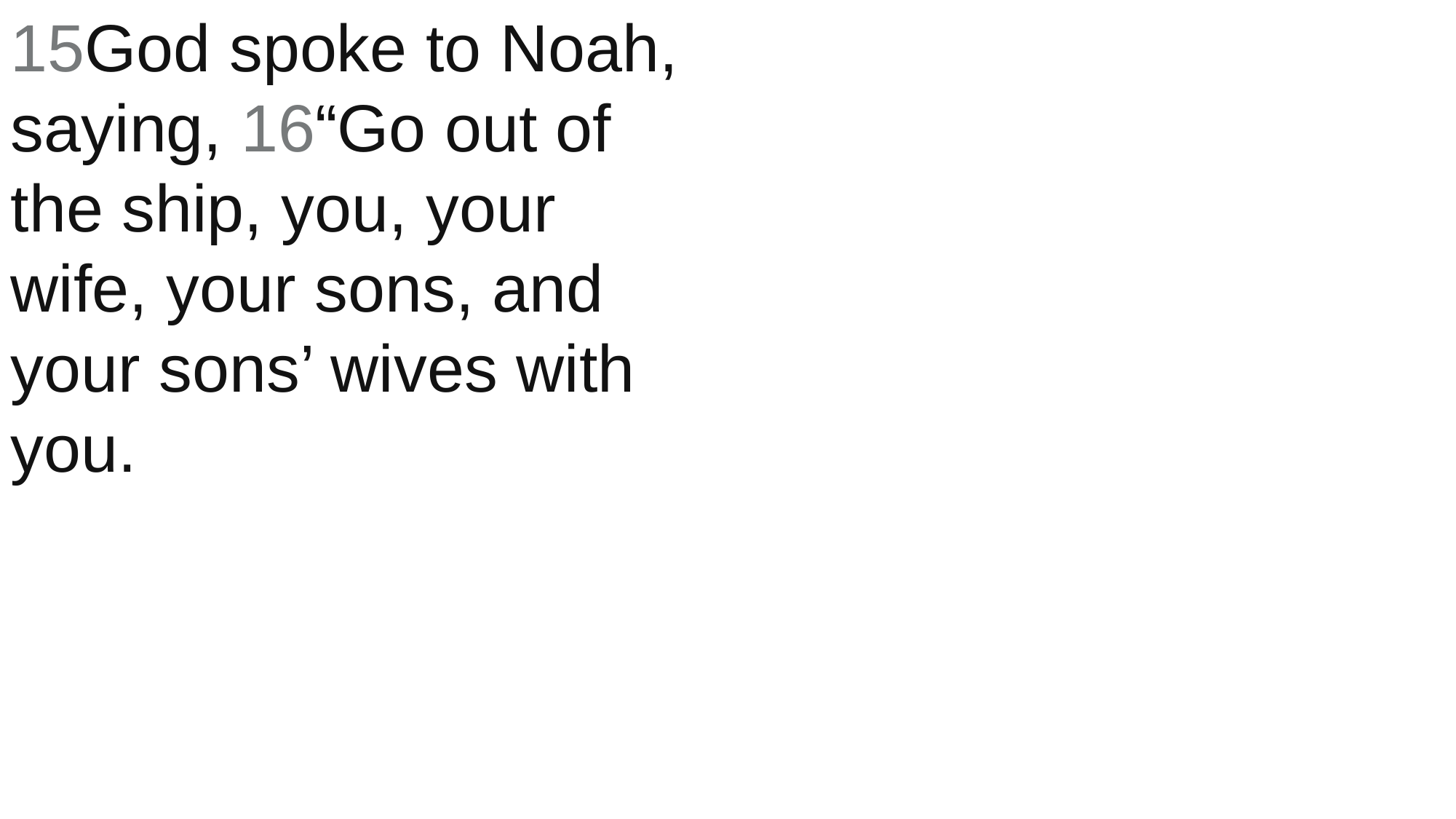

15God spoke to Noah, saying, 16“Go out of the ship, you, your wife, your sons, and your sons’ wives with you.